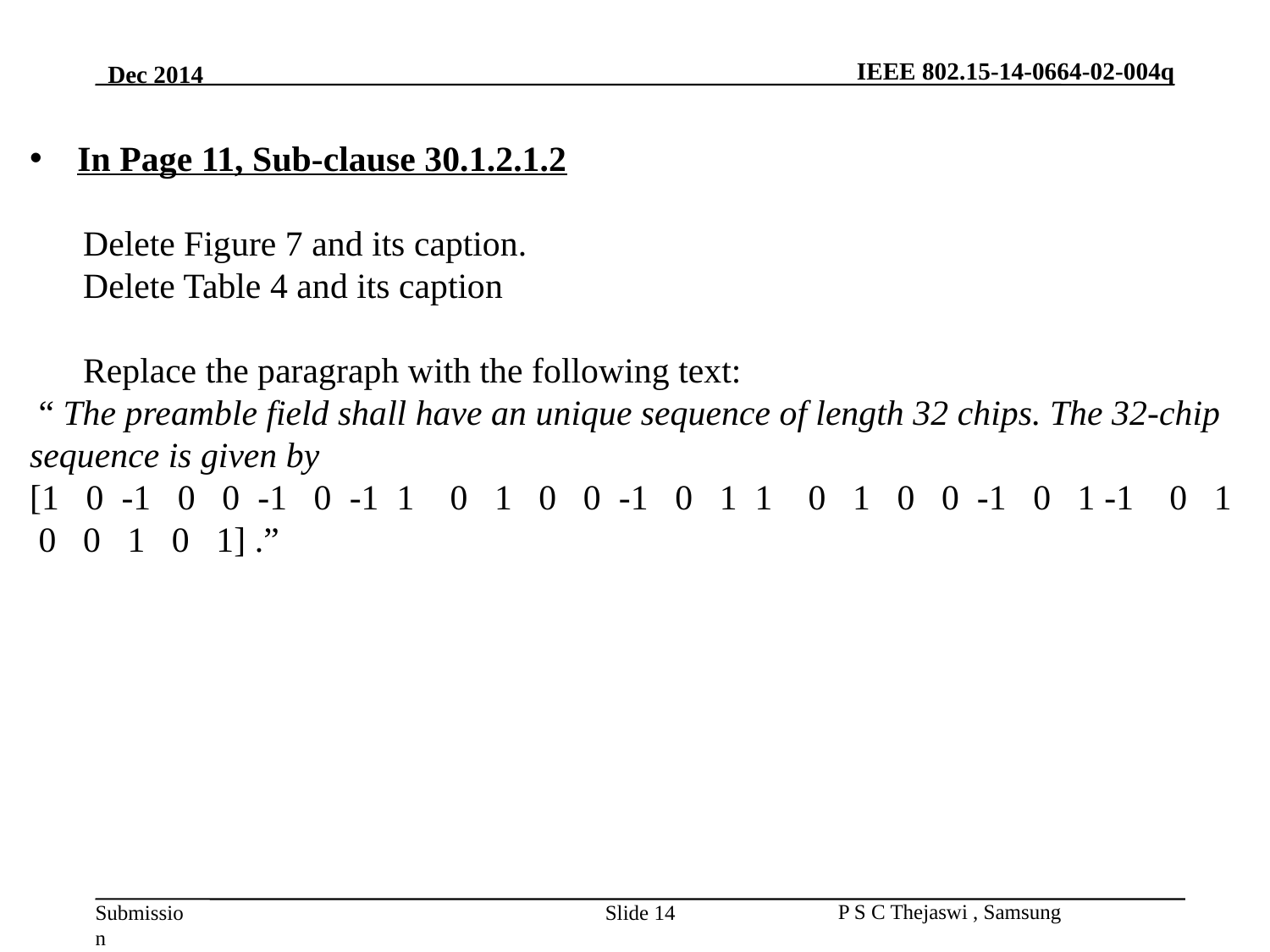

In Page 11, Sub-clause 30.1.2.1.2

      Delete Figure 7 and its caption.
      Delete Table 4 and its caption

      Replace the paragraph with the following text:
 “ The preamble field shall have an unique sequence of length 32 chips. The 32-chip sequence is given by
[1   0  -1   0   0  -1   0  -1  1    0   1   0   0  -1   0   1  1    0   1   0   0  -1   0   1 -1    0   1   0   0   1   0   1] .”

Slide 14